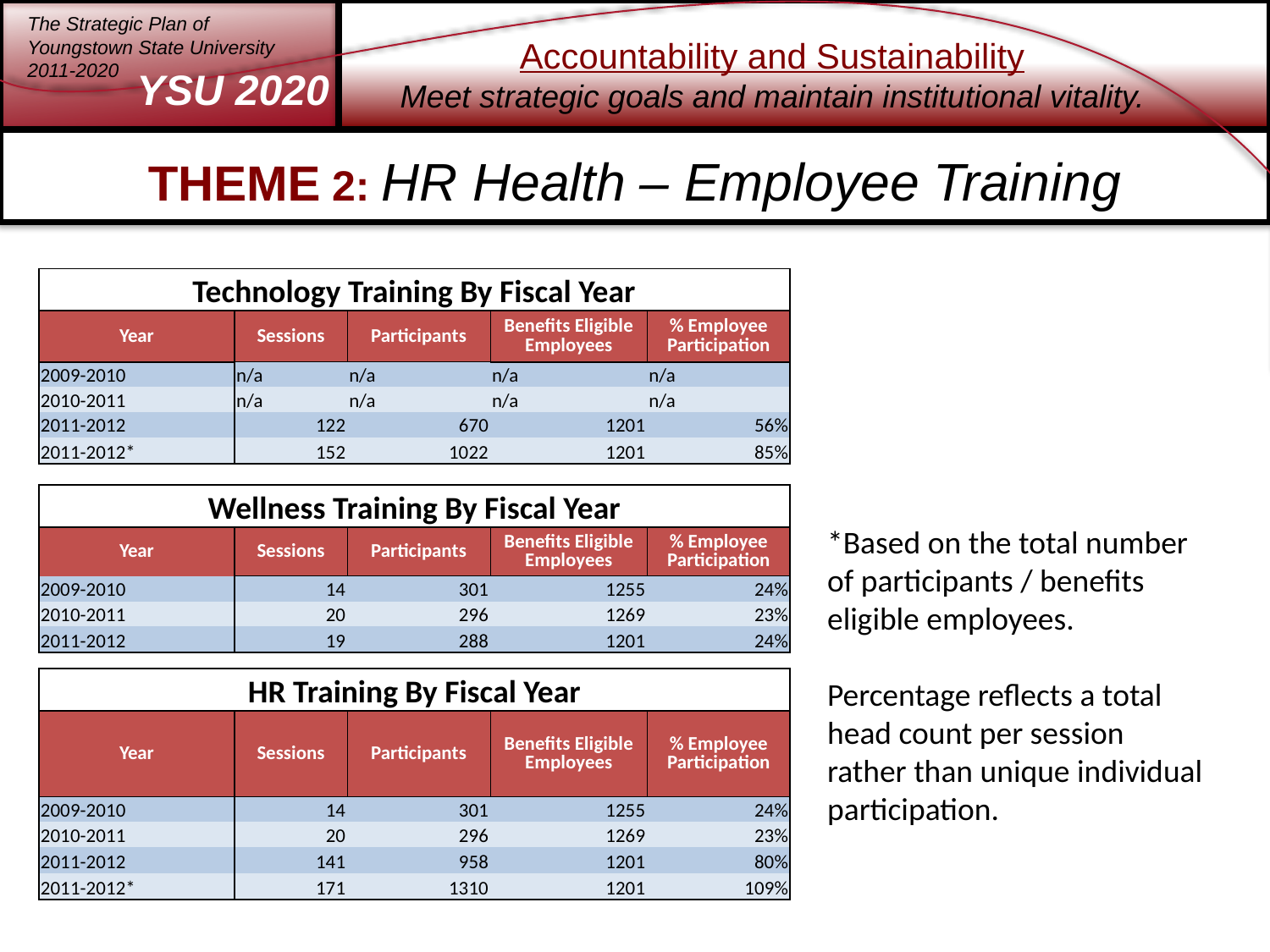

THEME 2: HR Health – Employee Training
| Technology Training By Fiscal Year |  |  |  |  |
| --- | --- | --- | --- | --- |
| Year | Sessions | Participants | Benefits Eligible Employees | % Employee Participation |
| 2009-2010 | n/a | n/a | n/a | n/a |
| 2010-2011 | n/a | n/a | n/a | n/a |
| 2011-2012 | 122 | 670 | 1201 | 56% |
| 2011-2012\* | 152 | 1022 | 1201 | 85% |
| Wellness Training By Fiscal Year |  |  |  |  |
| --- | --- | --- | --- | --- |
| Year | Sessions | Participants | Benefits Eligible Employees | % Employee Participation |
| 2009-2010 | 14 | 301 | 1255 | 24% |
| 2010-2011 | 20 | 296 | 1269 | 23% |
| 2011-2012 | 19 | 288 | 1201 | 24% |
*Based on the total number of participants / benefits eligible employees.

Percentage reflects a total  head count per session rather than unique individual participation.
| HR Training By Fiscal Year |  |  |  |  |
| --- | --- | --- | --- | --- |
| Year | Sessions | Participants | Benefits Eligible Employees | % Employee Participation |
| 2009-2010 | 14 | 301 | 1255 | 24% |
| 2010-2011 | 20 | 296 | 1269 | 23% |
| 2011-2012 | 141 | 958 | 1201 | 80% |
| 2011-2012\* | 171 | 1310 | 1201 | 109% |